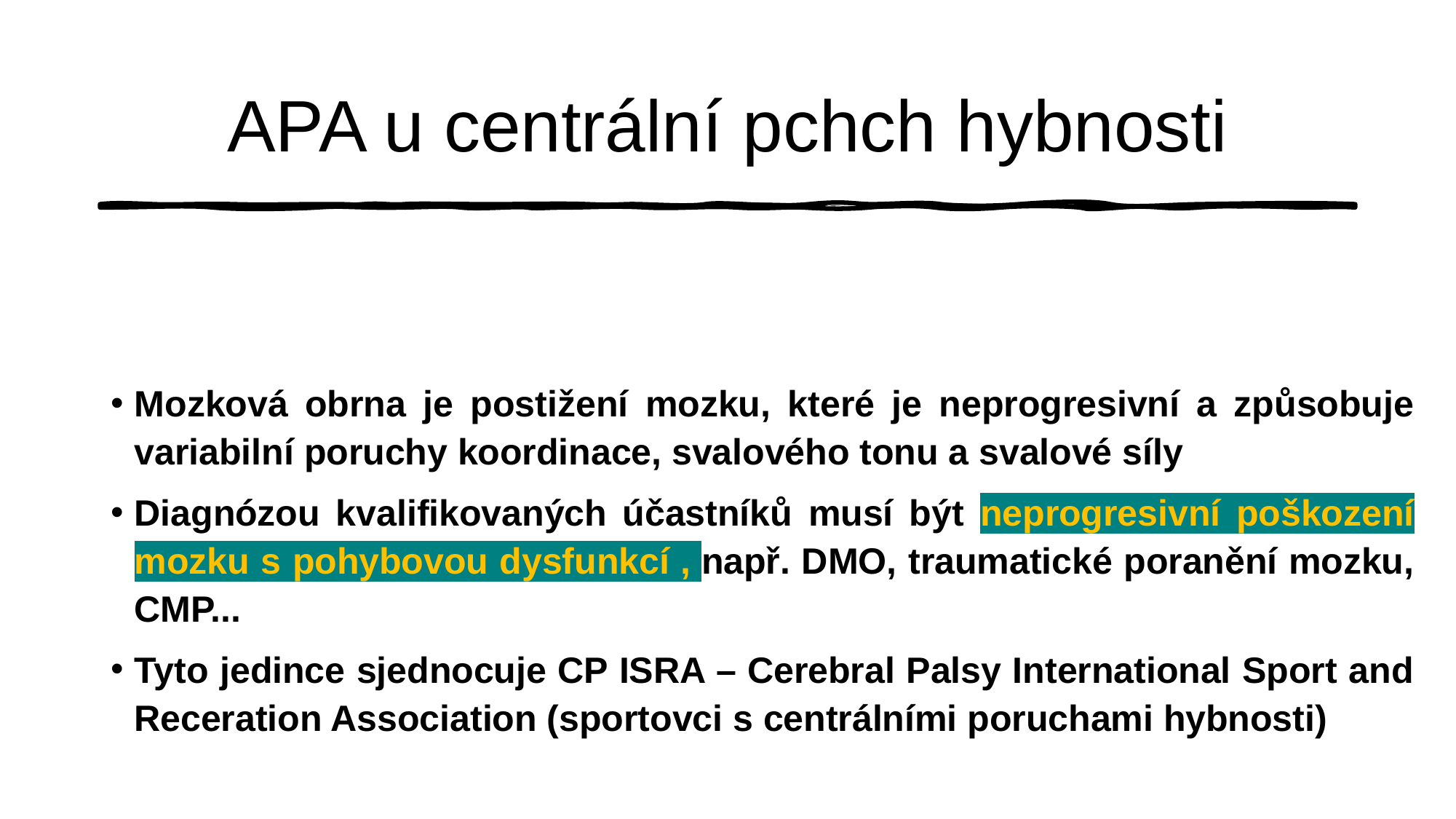

# APA u centrální pchch hybnosti
Mozková obrna je postižení mozku, které je neprogresivní a způsobuje variabilní poruchy koordinace, svalového tonu a svalové síly
Diagnózou kvalifikovaných účastníků musí být neprogresivní poškození mozku s pohybovou dysfunkcí , např. DMO, traumatické poranění mozku, CMP...
Tyto jedince sjednocuje CP ISRA – Cerebral Palsy International Sport and Receration Association (sportovci s centrálními poruchami hybnosti)